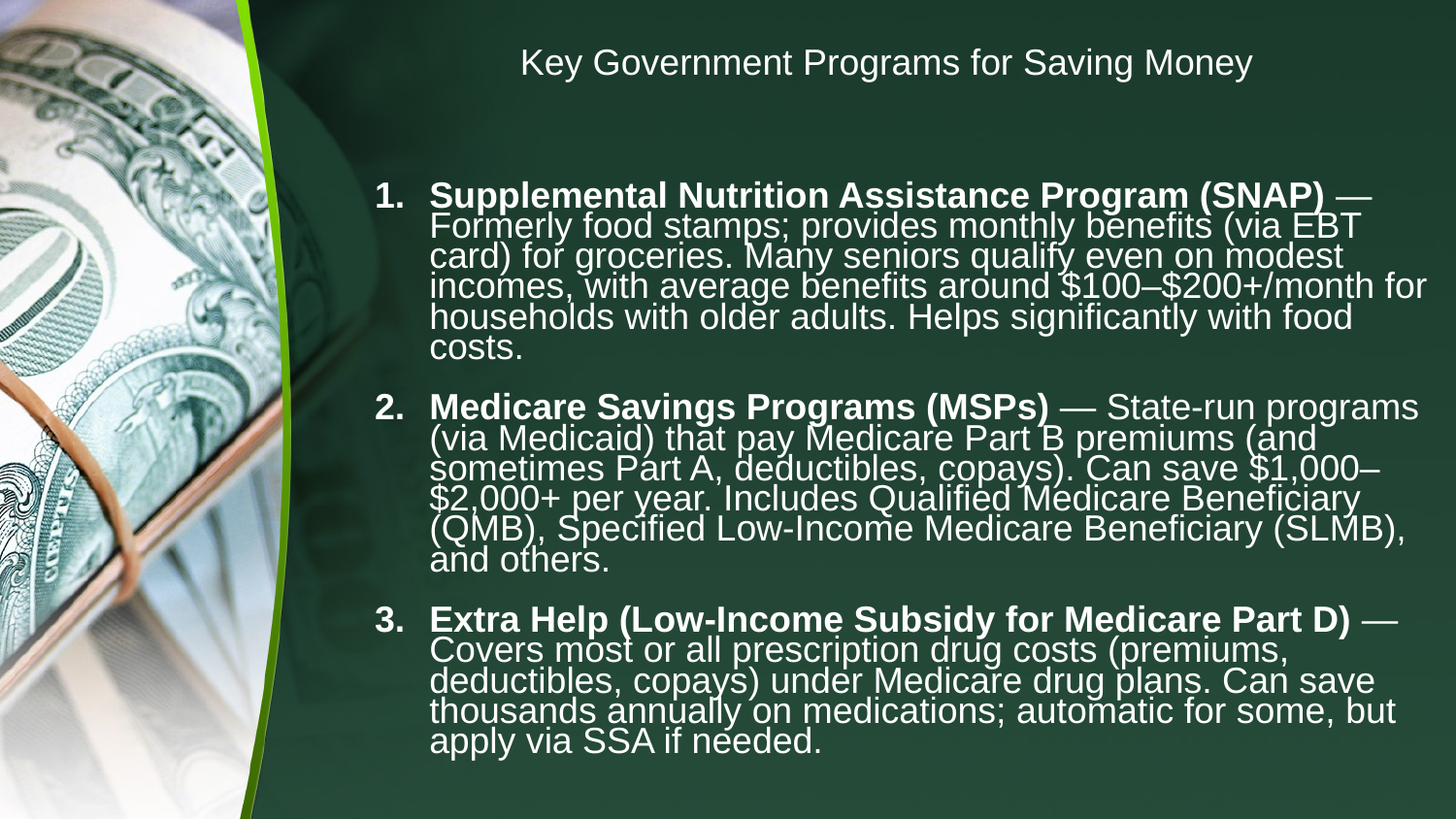

Key Government Programs for Saving Money
Supplemental Nutrition Assistance Program (SNAP) — Formerly food stamps; provides monthly benefits (via EBT card) for groceries. Many seniors qualify even on modest incomes, with average benefits around $100–$200+/month for households with older adults. Helps significantly with food costs.

Medicare Savings Programs (MSPs) — State-run programs (via Medicaid) that pay Medicare Part B premiums (and sometimes Part A, deductibles, copays). Can save $1,000–$2,000+ per year. Includes Qualified Medicare Beneficiary (QMB), Specified Low-Income Medicare Beneficiary (SLMB), and others.

Extra Help (Low-Income Subsidy for Medicare Part D) — Covers most or all prescription drug costs (premiums, deductibles, copays) under Medicare drug plans. Can save thousands annually on medications; automatic for some, but apply via SSA if needed.